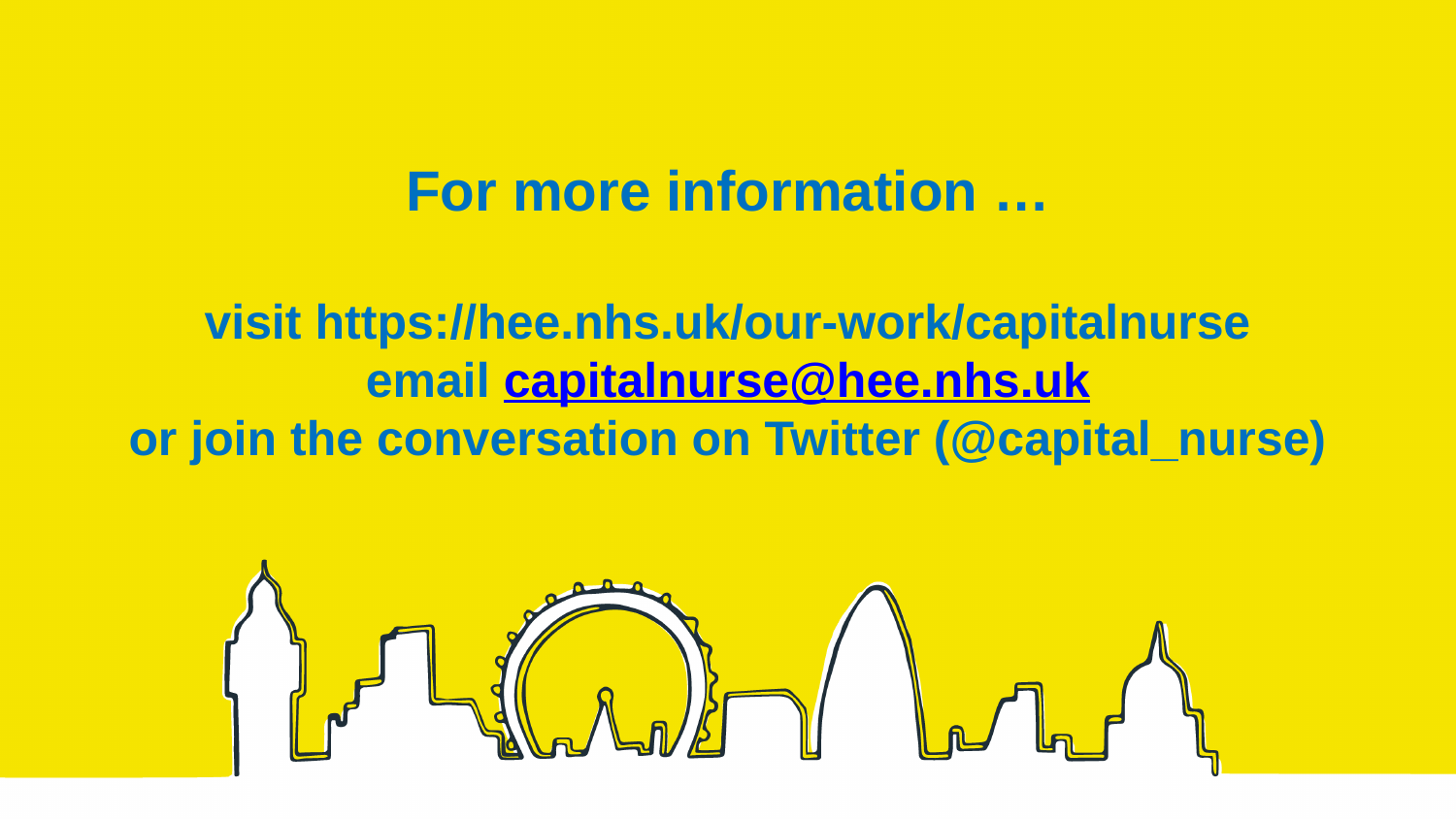

# For more information … visit https://hee.nhs.uk/our-work/capitalnurse email capitalnurse@hee.nhs.uk or join the conversation on Twitter (@capital_nurse)